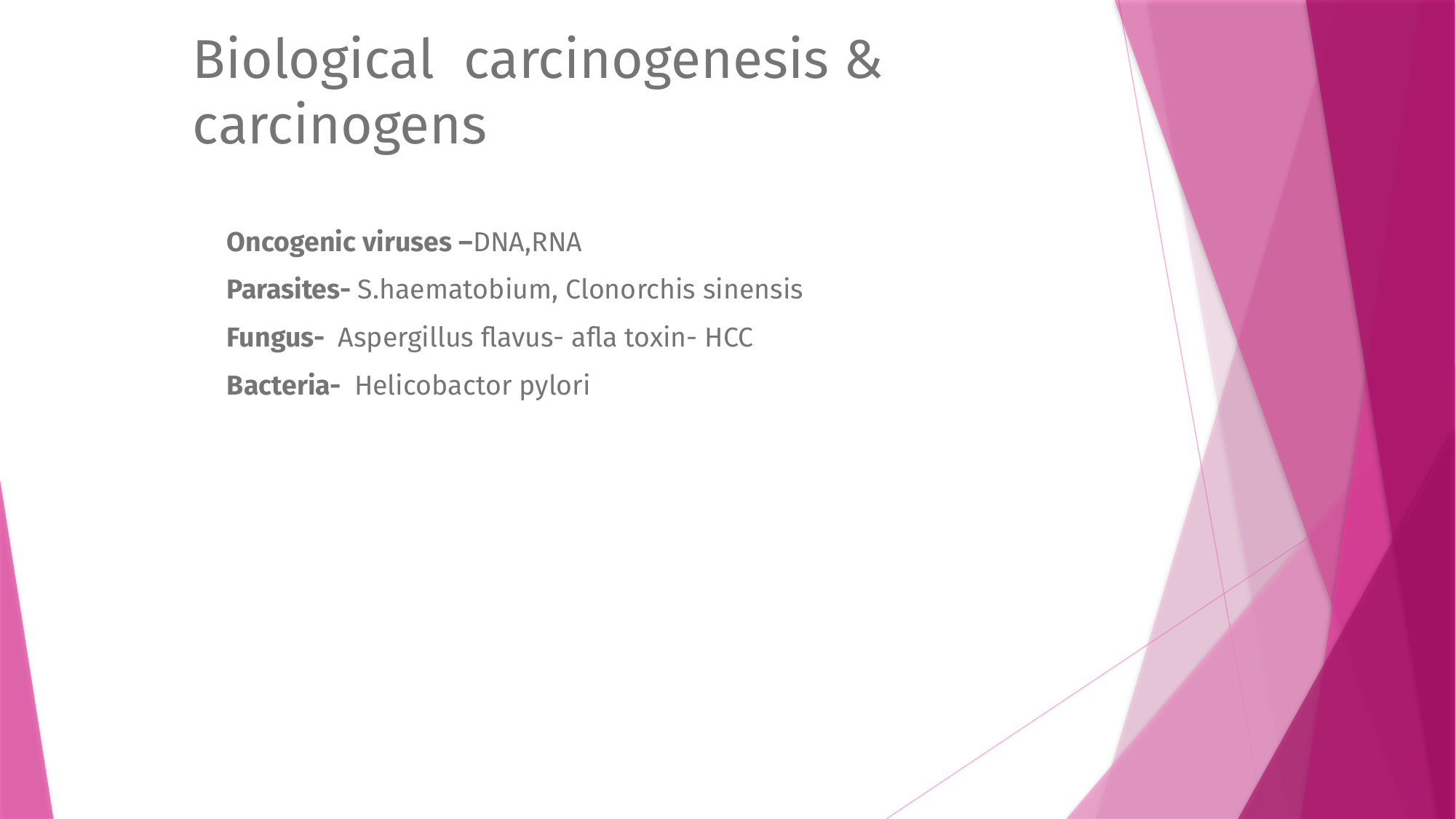

# Biological  carcinogenesis & carcinogens
Oncogenic viruses –DNA,RNA
Parasites- S.haematobium, Clonorchis sinensis
Fungus-  Aspergillus flavus- afla toxin- HCC
Bacteria-  Helicobactor pylori